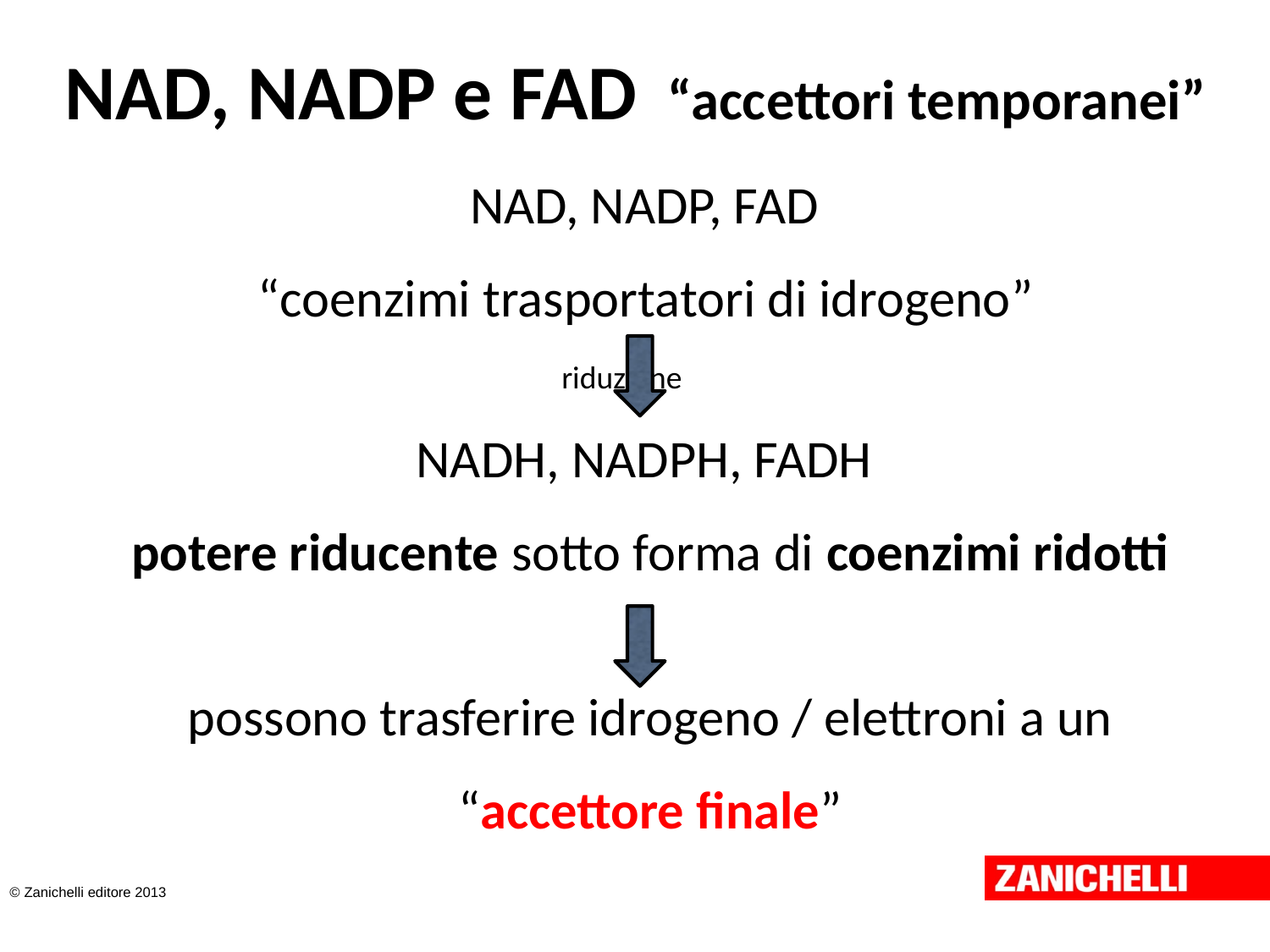

# NAD, NADP e FAD  “accettori temporanei”
NAD, NADP, FAD
“coenzimi trasportatori di idrogeno”
				   riduzione
NADH, NADPH, FADH
potere riducente sotto forma di coenzimi ridotti

possono trasferire idrogeno / elettroni a un
“accettore finale”